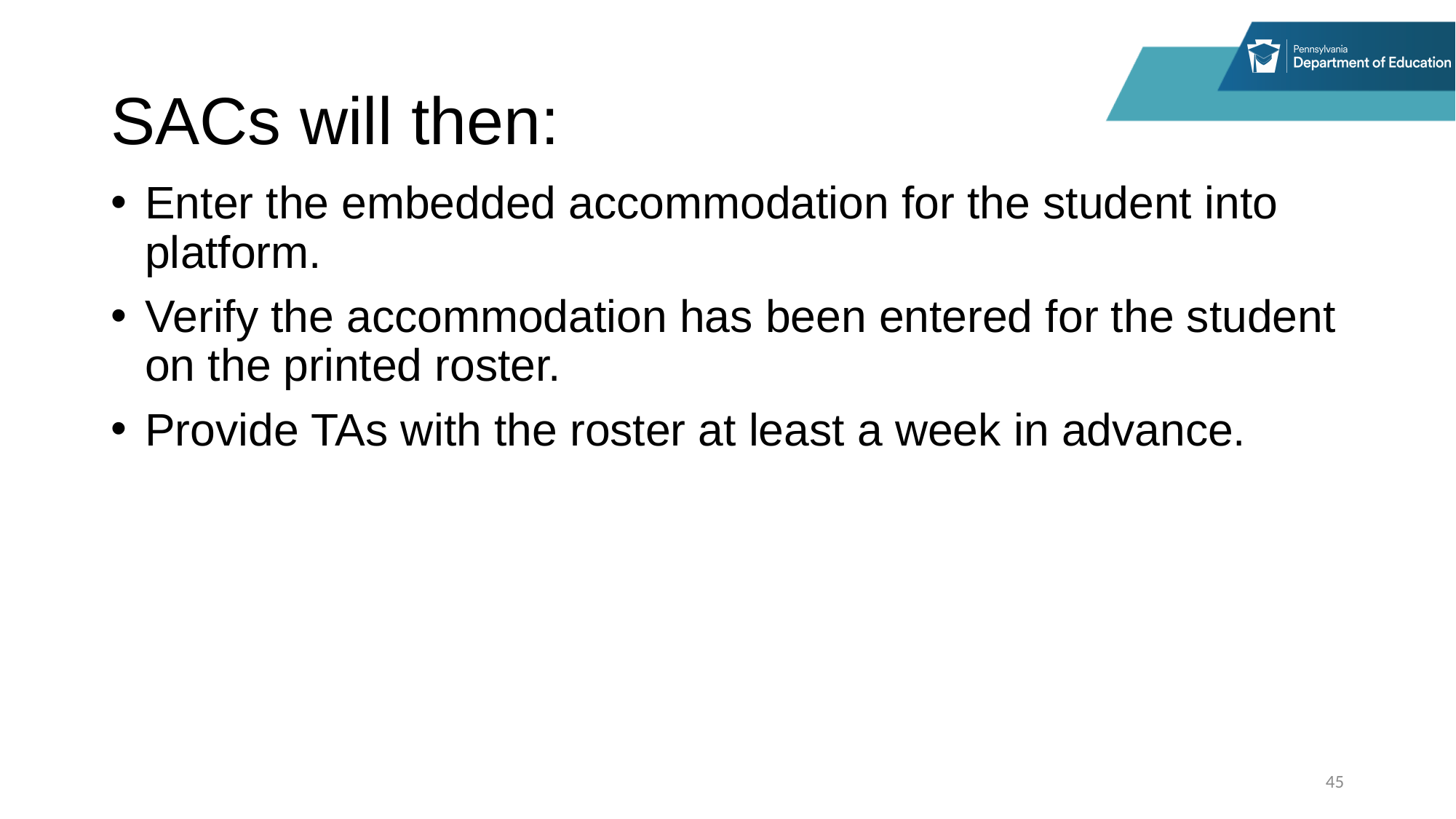

# SACs will then:
Enter the embedded accommodation for the student into platform.
Verify the accommodation has been entered for the student on the printed roster.
Provide TAs with the roster at least a week in advance.

45